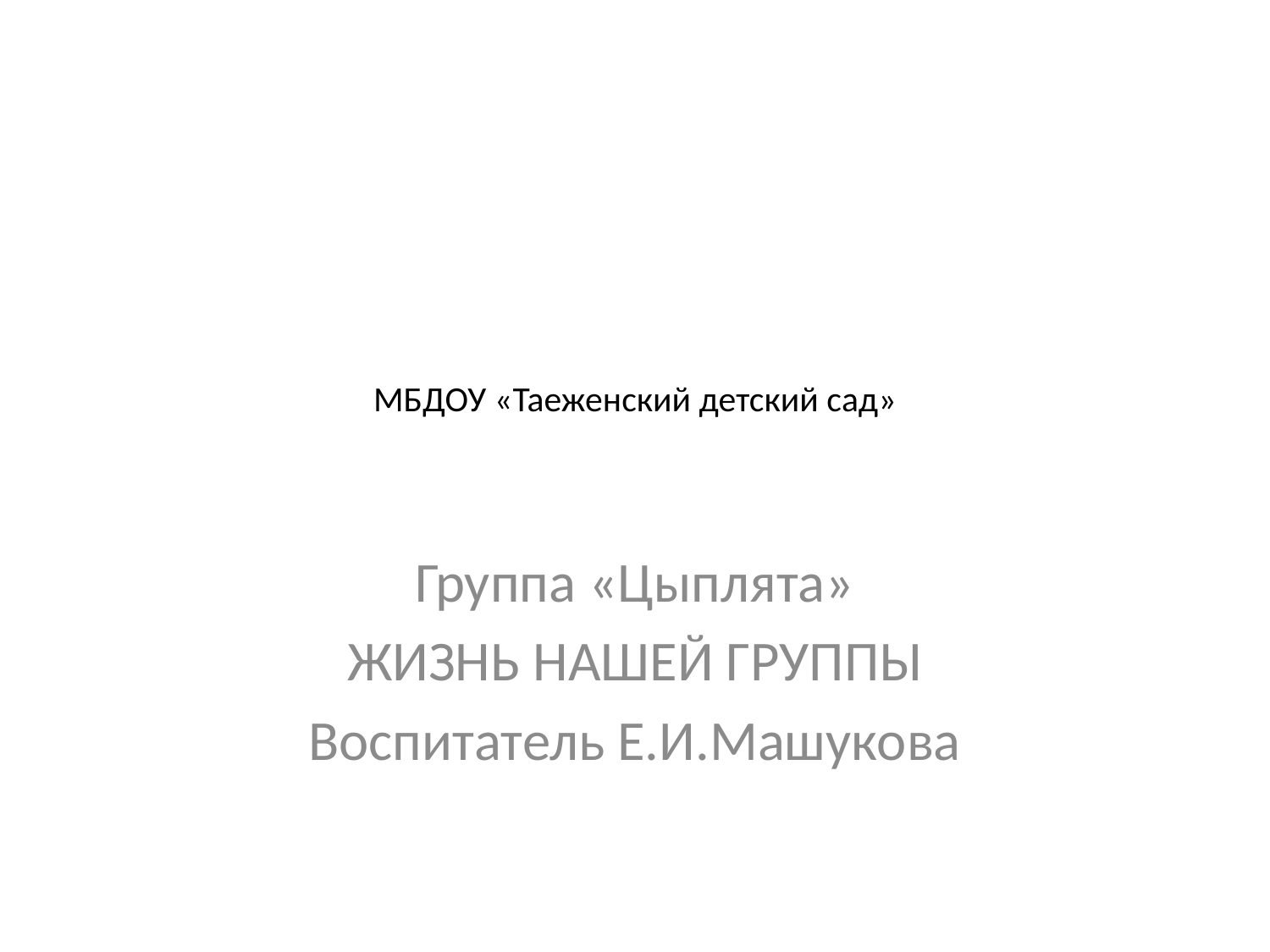

# МБДОУ «Таеженский детский сад»
Группа «Цыплята»
ЖИЗНЬ НАШЕЙ ГРУППЫ
Воспитатель Е.И.Машукова